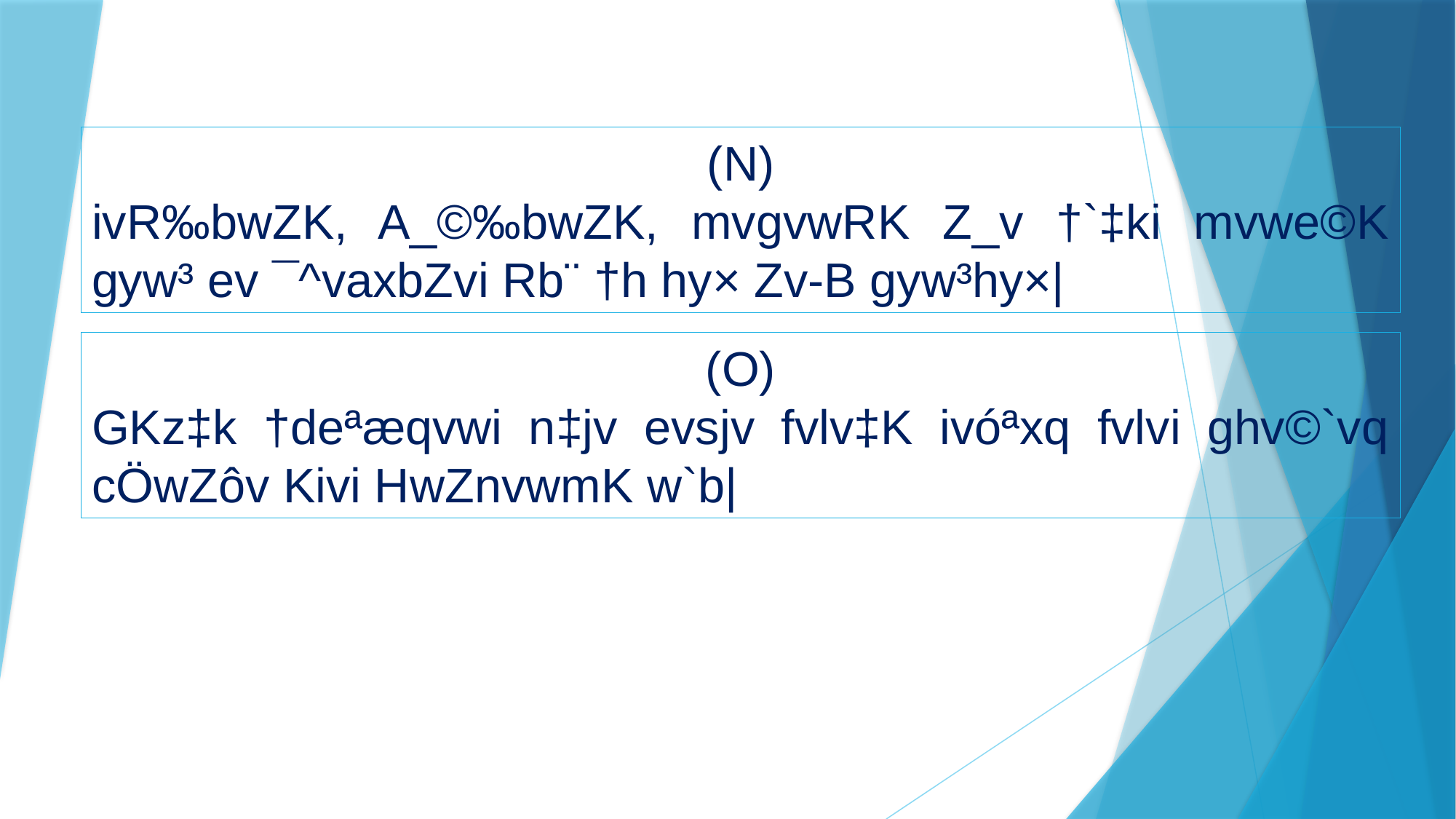

(N)
ivR‰bwZK, A_©‰bwZK, mvgvwRK Z_v †`‡ki mvwe©K gyw³ ev ¯^vaxbZvi Rb¨ †h hy× Zv-B gyw³hy×|
(O)
GKz‡k †deªæqvwi n‡jv evsjv fvlv‡K ivóªxq fvlvi ghv©`vq cÖwZôv Kivi HwZnvwmK w`b|